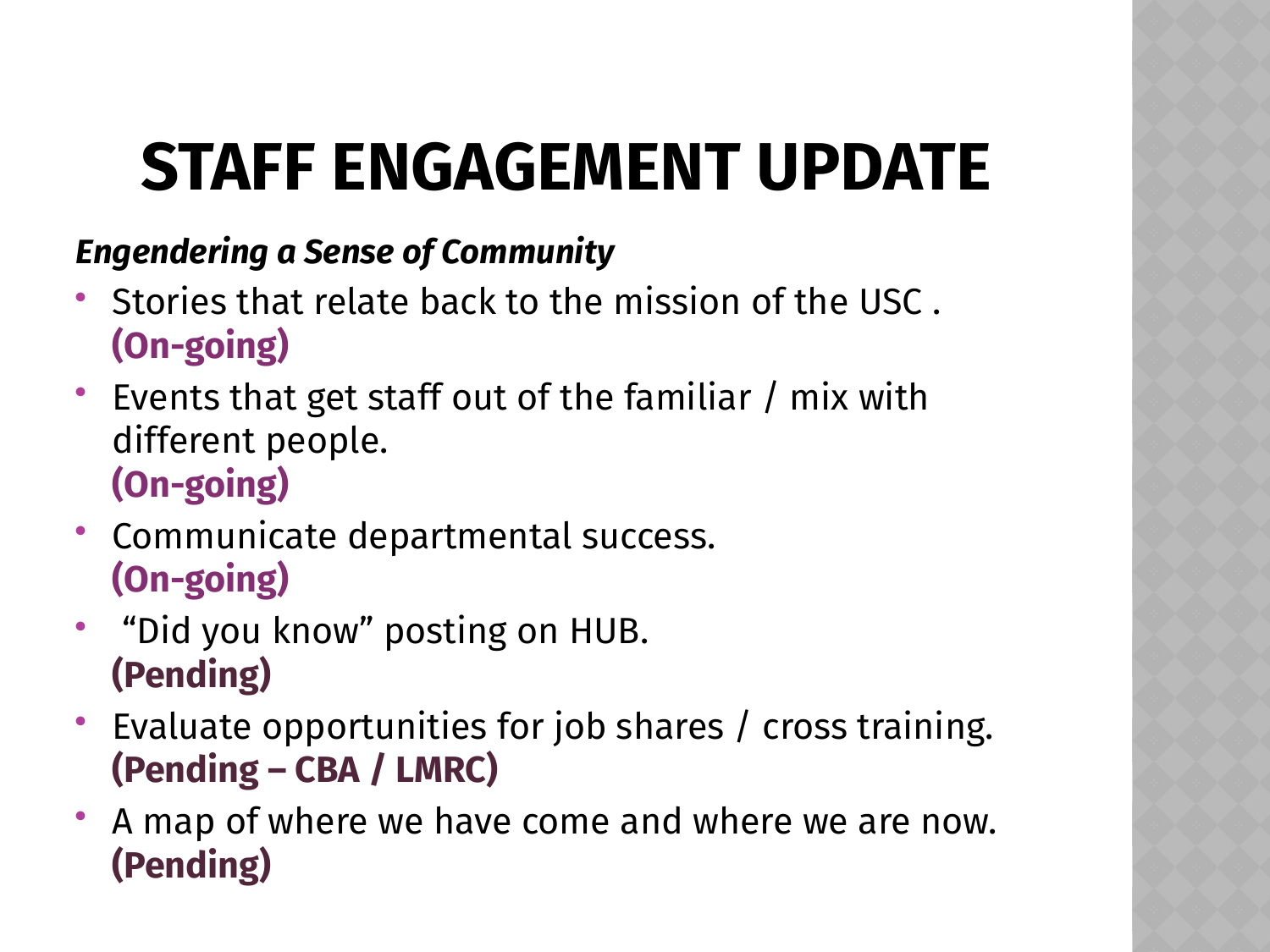

# Staff Engagement Update
Engendering a Sense of Community
Stories that relate back to the mission of the USC .
(On-going)
Events that get staff out of the familiar / mix with different people.
(On-going)
Communicate departmental success.
(On-going)
 “Did you know” posting on HUB.
(Pending)
Evaluate opportunities for job shares / cross training.
(Pending – CBA / LMRC)
A map of where we have come and where we are now.
(Pending)